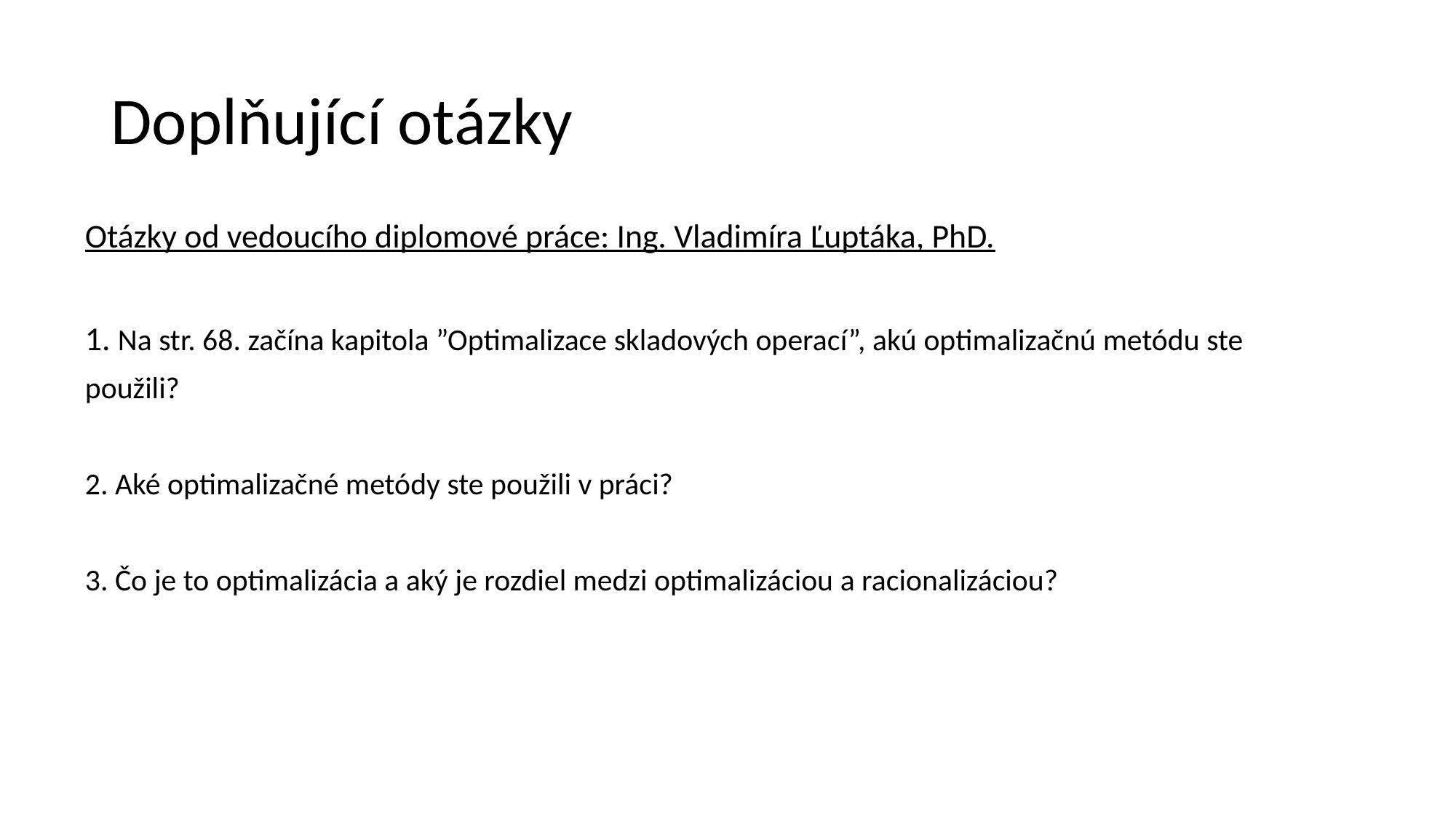

# Doplňující otázky
Otázky od vedoucího diplomové práce: Ing. Vladimíra Ľuptáka, PhD.

1. Na str. 68. začína kapitola ”Optimalizace skladových operací”, akú optimalizačnú metódu ste
použili?

2. Aké optimalizačné metódy ste použili v práci?

3. Čo je to optimalizácia a aký je rozdiel medzi optimalizáciou a racionalizáciou?